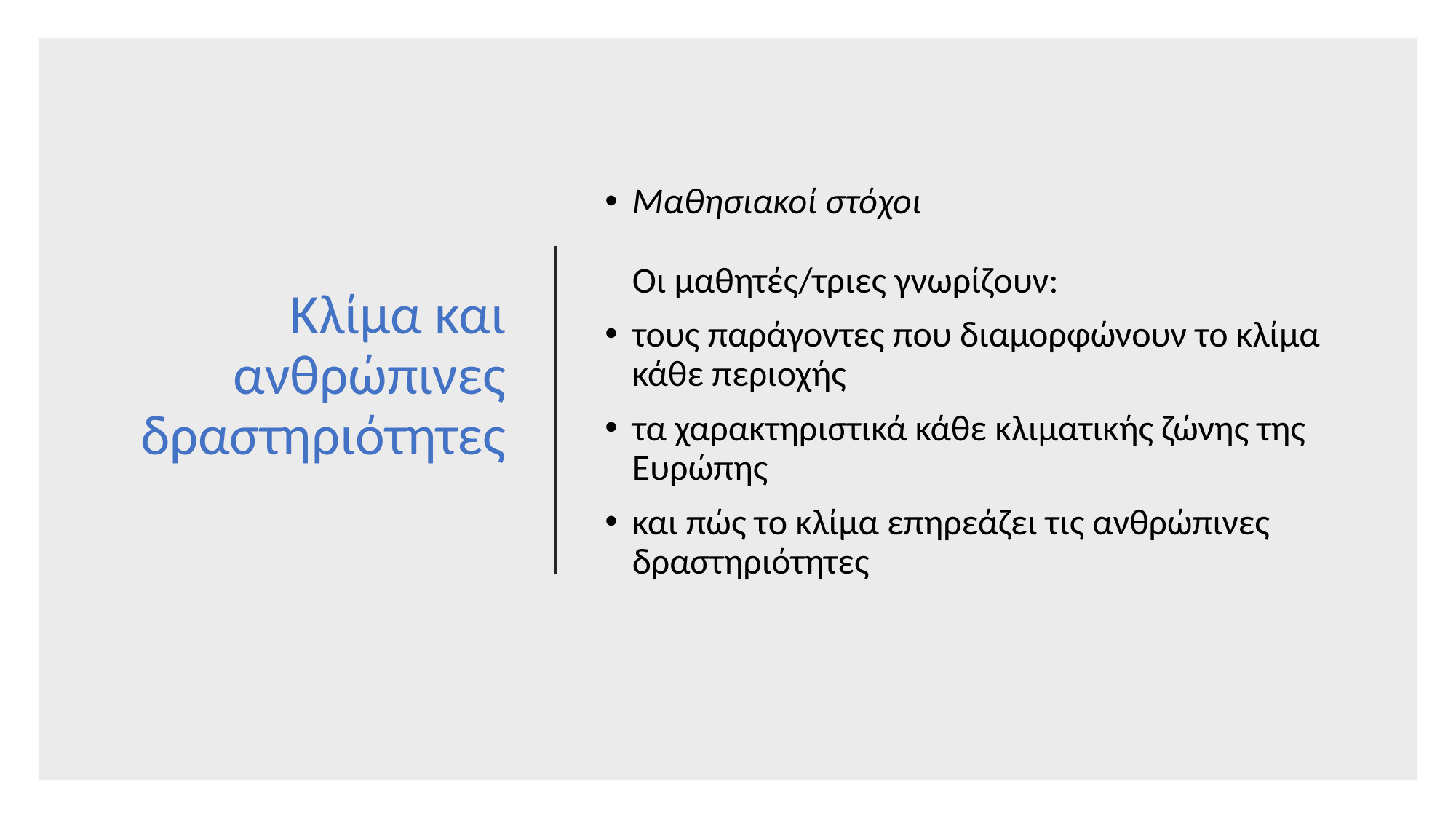

# Κλίμα και ανθρώπινες δραστηριότητες
Μαθησιακοί στόχοι
Οι μαθητές/τριες γνωρίζουν:
τους παράγοντες που διαμορφώνουν το κλίμα κάθε περιοχής
τα χαρακτηριστικά κάθε κλιματικής ζώνης της Ευρώπης
και πώς το κλίμα επηρεάζει τις ανθρώπινες δραστηριότητες